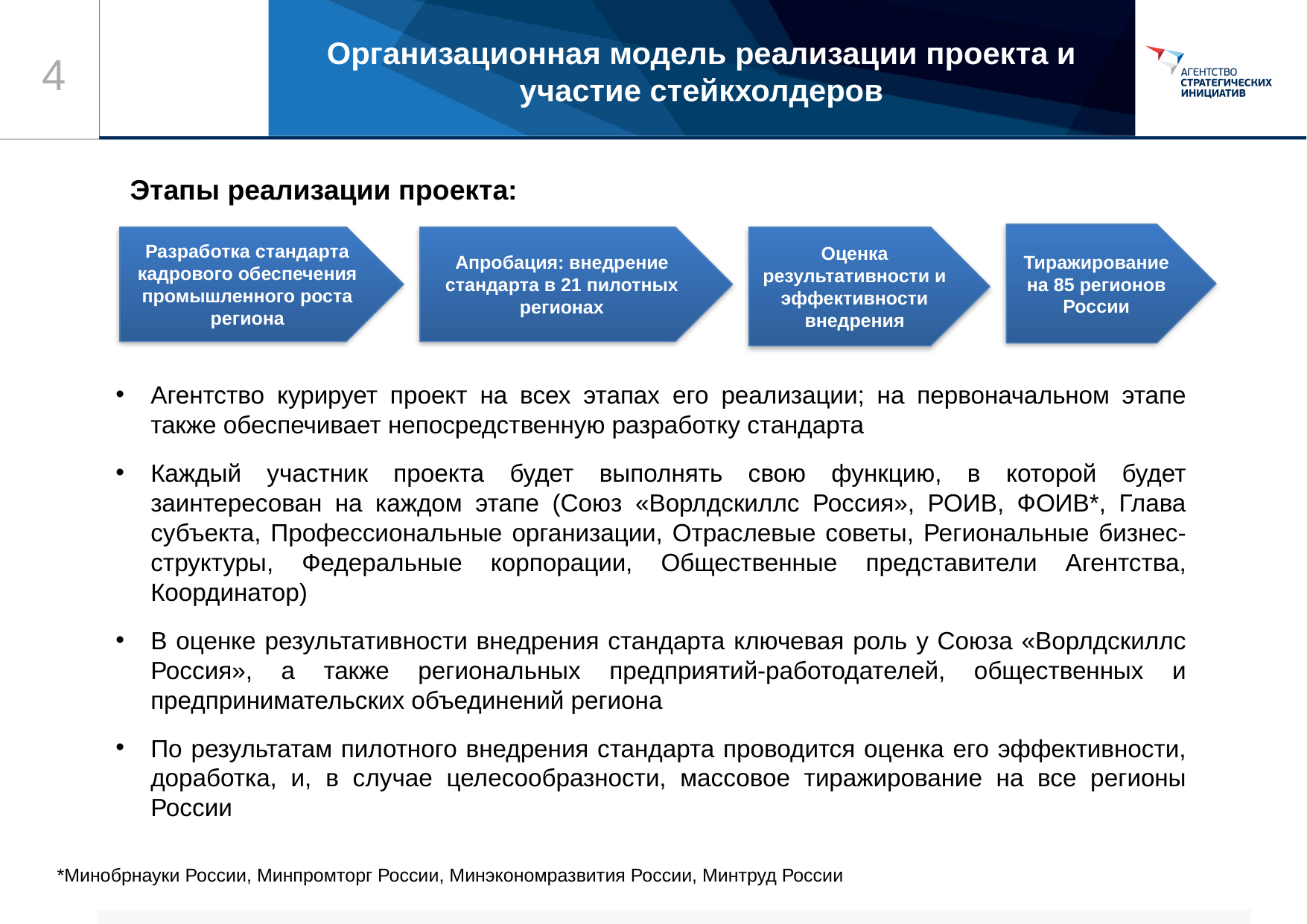

# Организационная модель реализации проекта и участие стейкхолдеров
4
Этапы реализации проекта:
Тиражирование на 85 регионов России
Разработка стандарта кадрового обеспечения промышленного роста региона
Апробация: внедрение стандарта в 21 пилотных регионах
Оценка результативности и эффективности внедрения
Агентство курирует проект на всех этапах его реализации; на первоначальном этапе также обеспечивает непосредственную разработку стандарта
Каждый участник проекта будет выполнять свою функцию, в которой будет заинтересован на каждом этапе (Союз «Ворлдскиллс Россия», РОИВ, ФОИВ*, Глава субъекта, Профессиональные организации, Отраслевые советы, Региональные бизнес-структуры, Федеральные корпорации, Общественные представители Агентства, Координатор)
В оценке результативности внедрения стандарта ключевая роль у Союза «Ворлдскиллс Россия», а также региональных предприятий-работодателей, общественных и предпринимательских объединений региона
По результатам пилотного внедрения стандарта проводится оценка его эффективности, доработка, и, в случае целесообразности, массовое тиражирование на все регионы России
*Минобрнауки России, Минпромторг России, Минэкономразвития России, Минтруд России